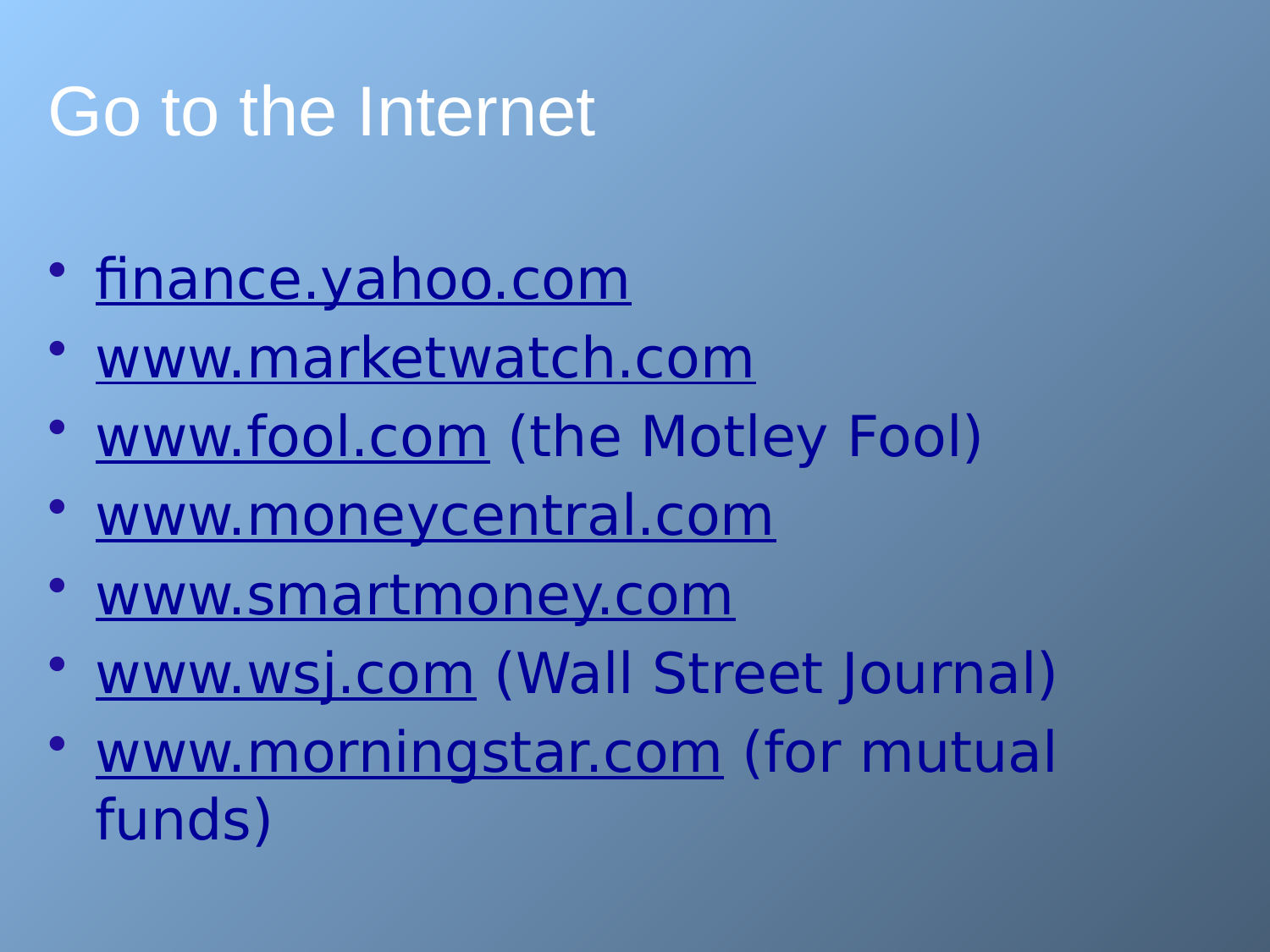

# Go to the Internet
finance.yahoo.com
www.marketwatch.com
www.fool.com (the Motley Fool)
www.moneycentral.com
www.smartmoney.com
www.wsj.com (Wall Street Journal)
www.morningstar.com (for mutual funds)